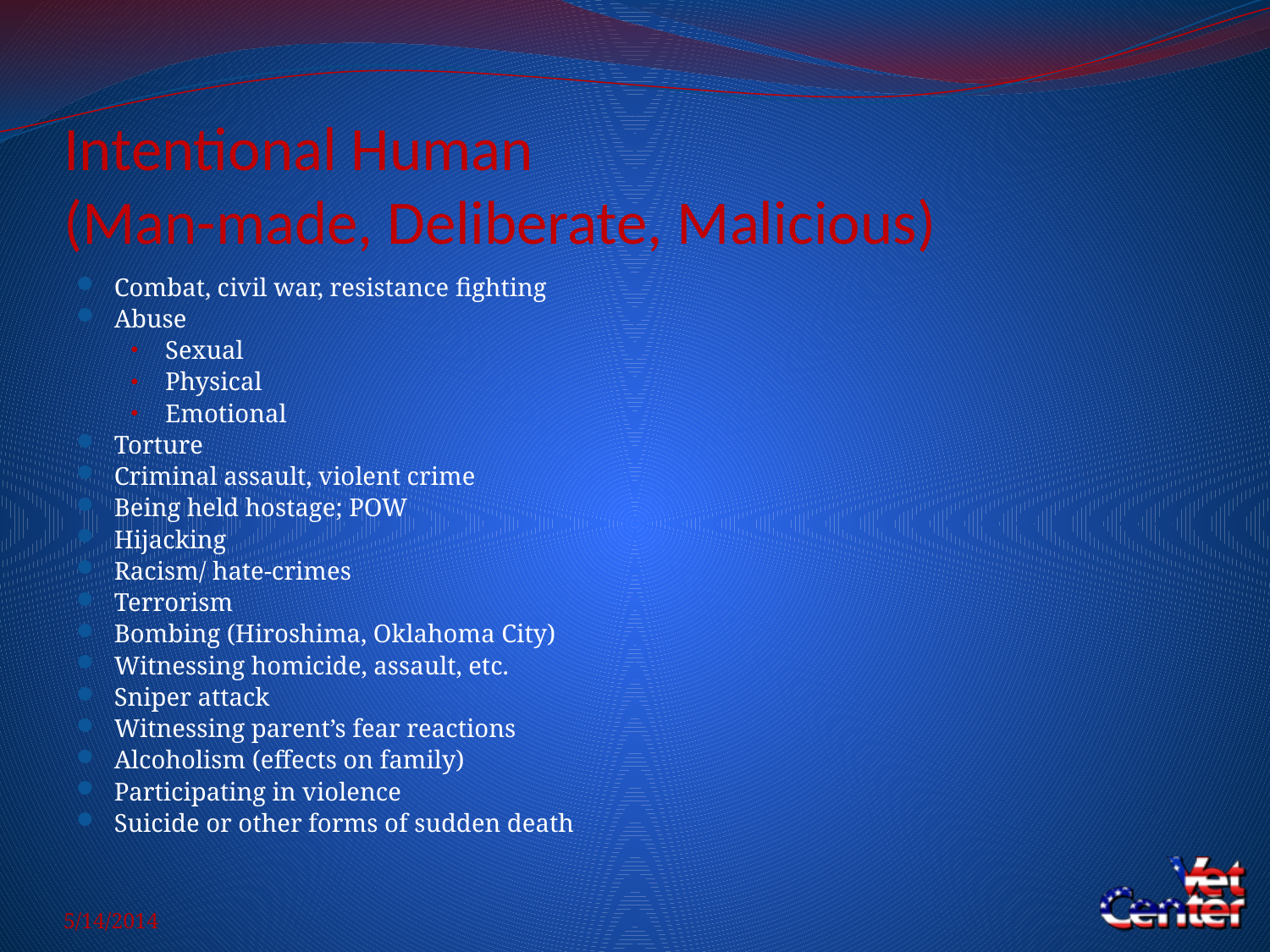

# Intentional Human (Man-made, Deliberate, Malicious)
Combat, civil war, resistance fighting
Abuse
Sexual
Physical
Emotional
Torture
Criminal assault, violent crime
Being held hostage; POW
Hijacking
Racism/ hate-crimes
Terrorism
Bombing (Hiroshima, Oklahoma City)
Witnessing homicide, assault, etc.
Sniper attack
Witnessing parent’s fear reactions
Alcoholism (effects on family)
Participating in violence
Suicide or other forms of sudden death

5/14/2014